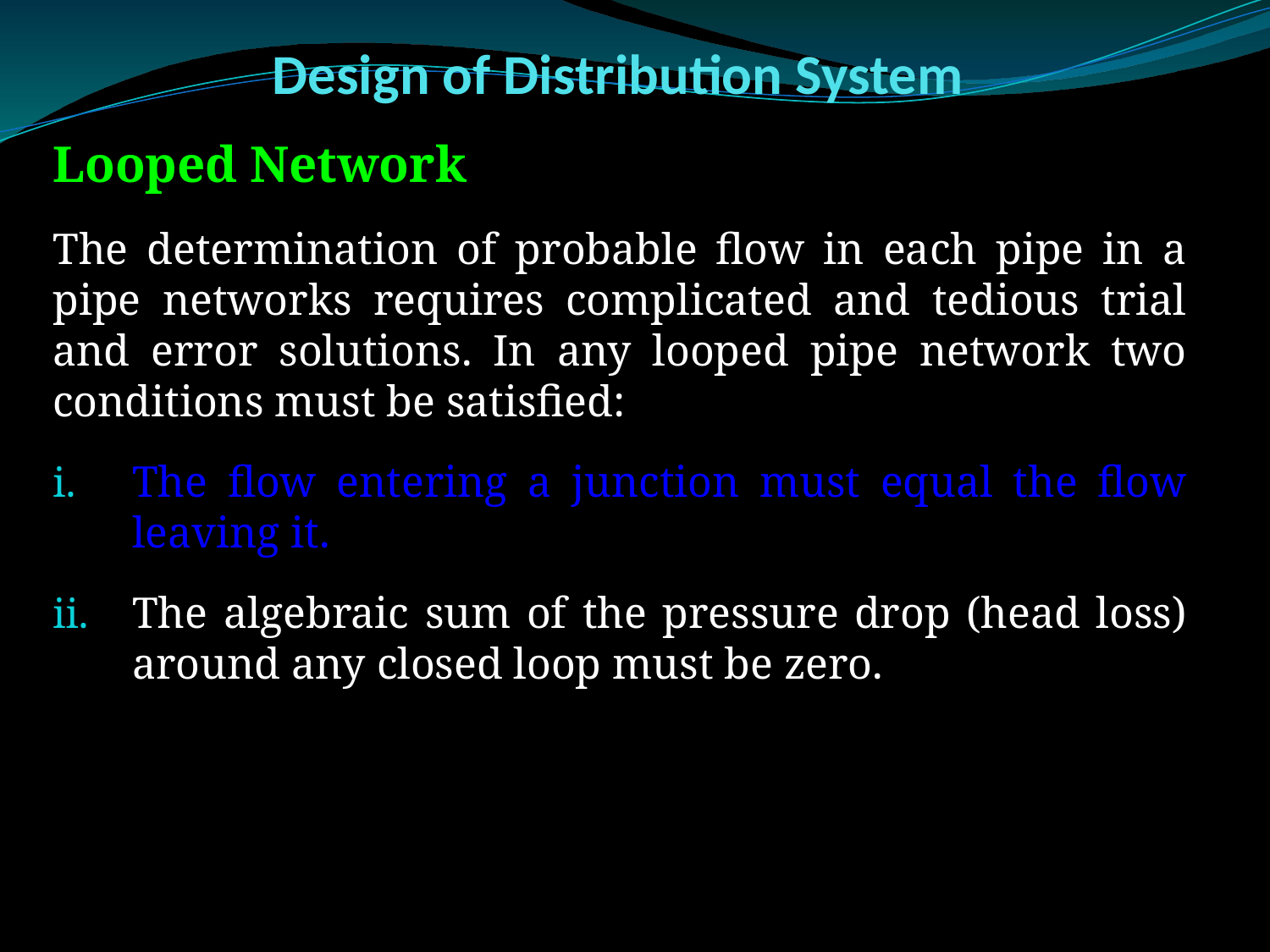

# Design of Distribution System
Looped Network
The determination of probable flow in each pipe in a pipe networks requires complicated and tedious trial and error solutions. In any looped pipe network two conditions must be satisfied:
The flow entering a junction must equal the flow leaving it.
The algebraic sum of the pressure drop (head loss) around any closed loop must be zero.